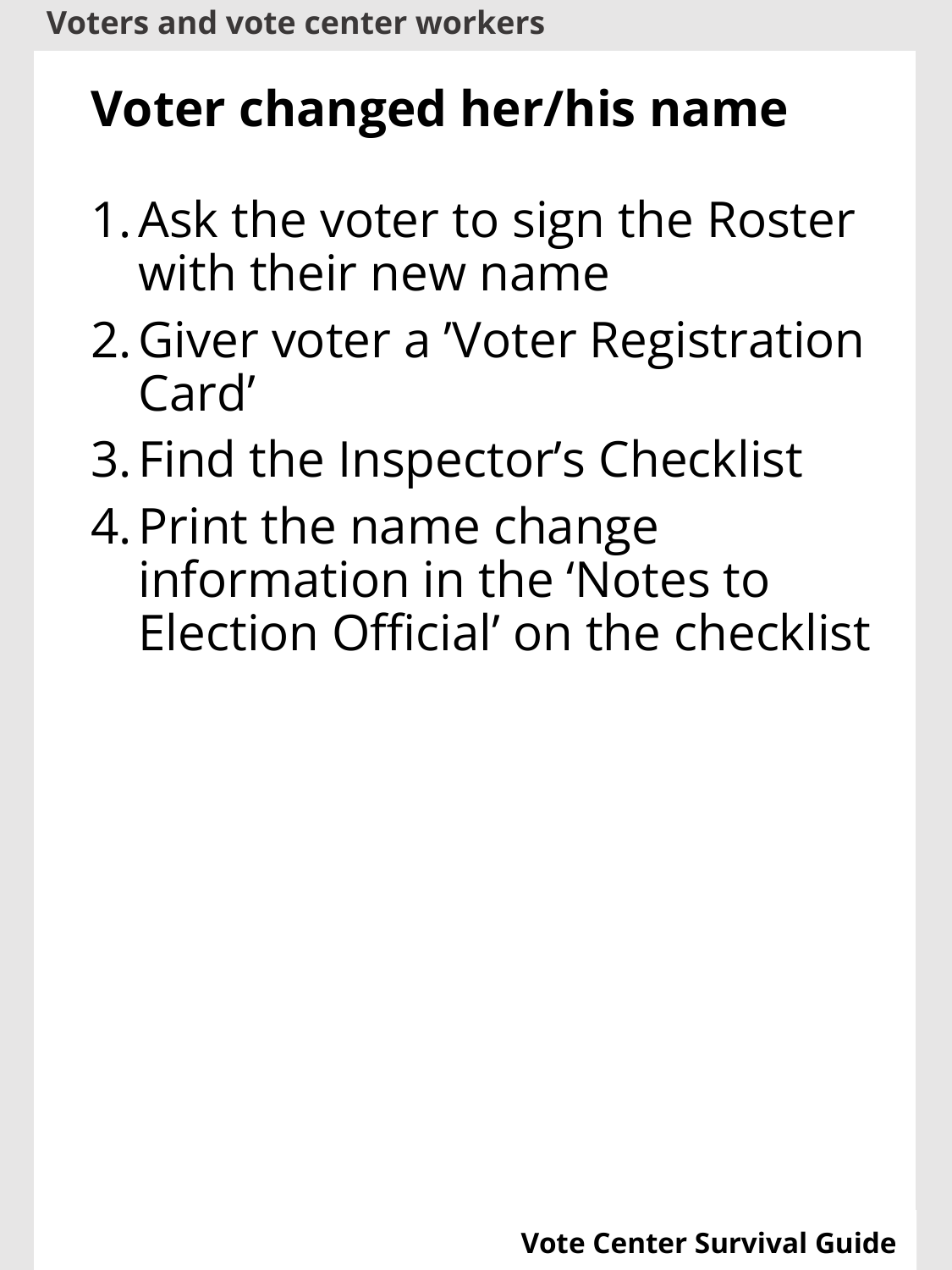

Voter changed her/his name
Ask the voter to sign the Roster with their new name
Giver voter a ’Voter Registration Card’
Find the Inspector’s Checklist
Print the name change information in the ‘Notes to Election Official’ on the checklist